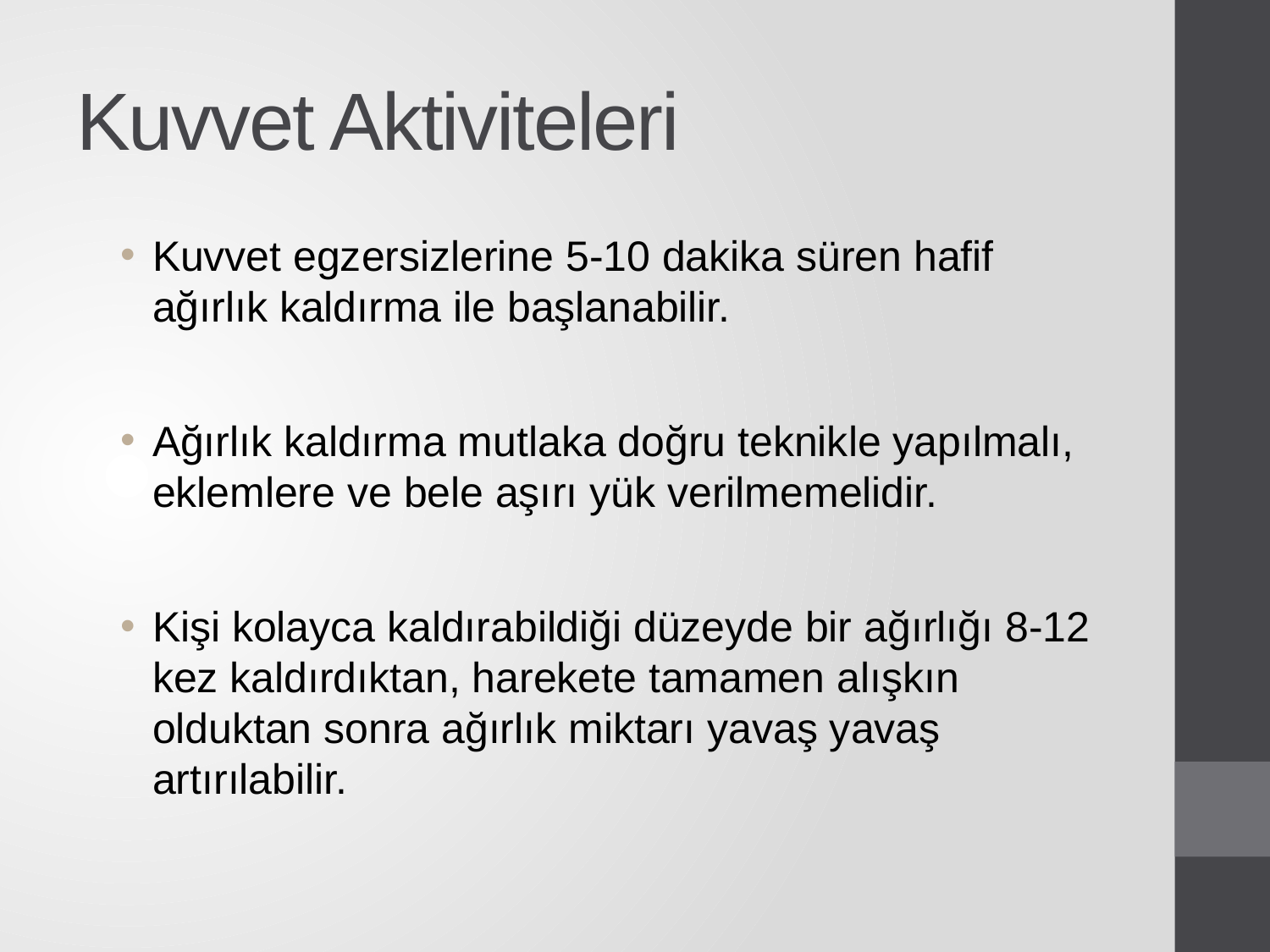

# Kuvvet Aktiviteleri
Kuvvet egzersizlerine 5-10 dakika süren hafif ağırlık kaldırma ile başlanabilir.

Ağırlık kaldırma mutlaka doğru teknikle yapılmalı, eklemlere ve bele aşırı yük verilmemelidir.

Kişi kolayca kaldırabildiği düzeyde bir ağırlığı 8-12 kez kaldırdıktan, harekete tamamen alışkın olduktan sonra ağırlık miktarı yavaş yavaş artırılabilir.